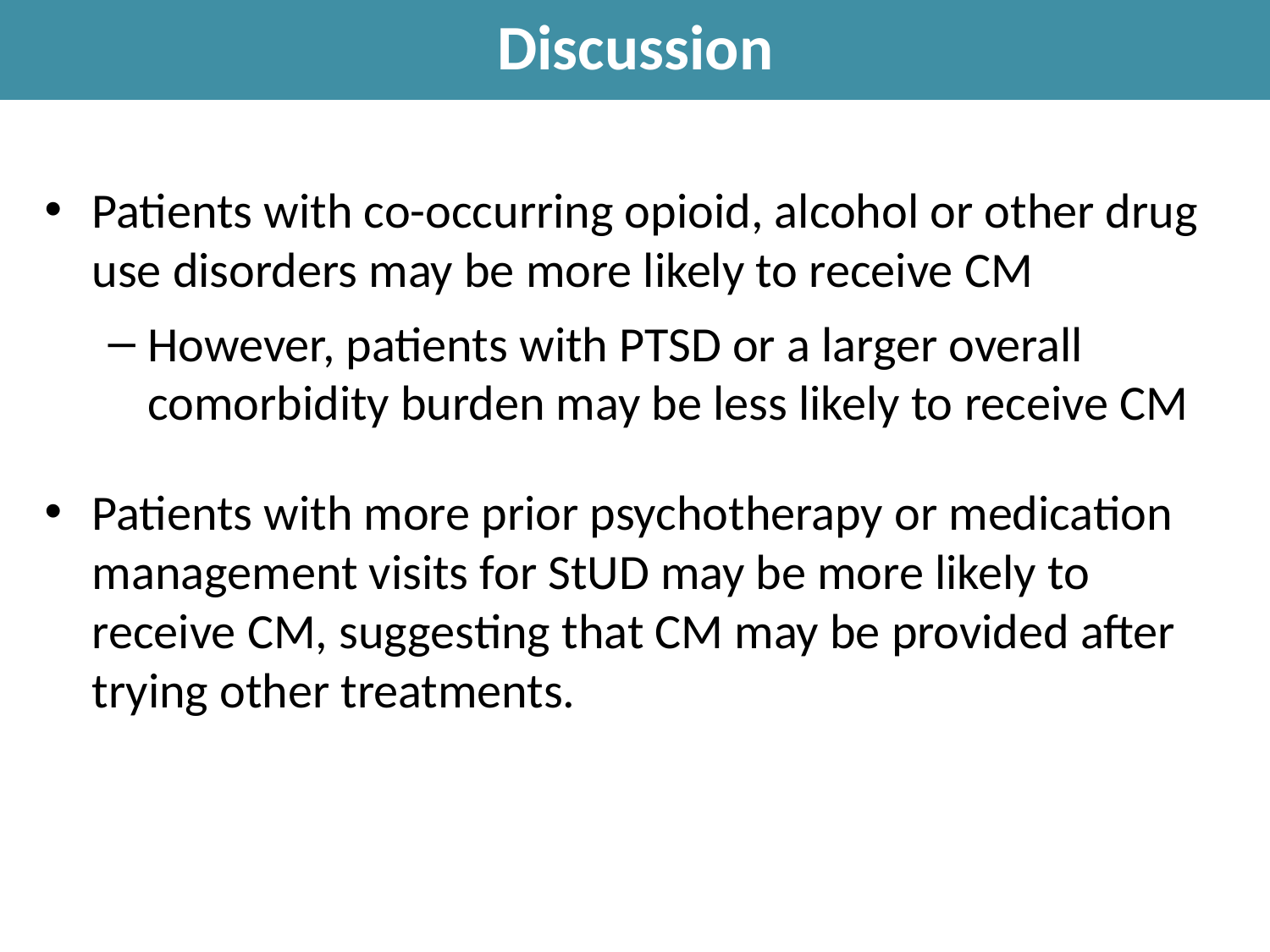

Discussion

Patients with co-occurring opioid, alcohol or other drug use disorders may be more likely to receive CM

However, patients with PTSD or a larger overall comorbidity burden may be less likely to receive CM

Patients with more prior psychotherapy or medication management visits for StUD may be more likely to receive CM, suggesting that CM may be provided after trying other treatments.